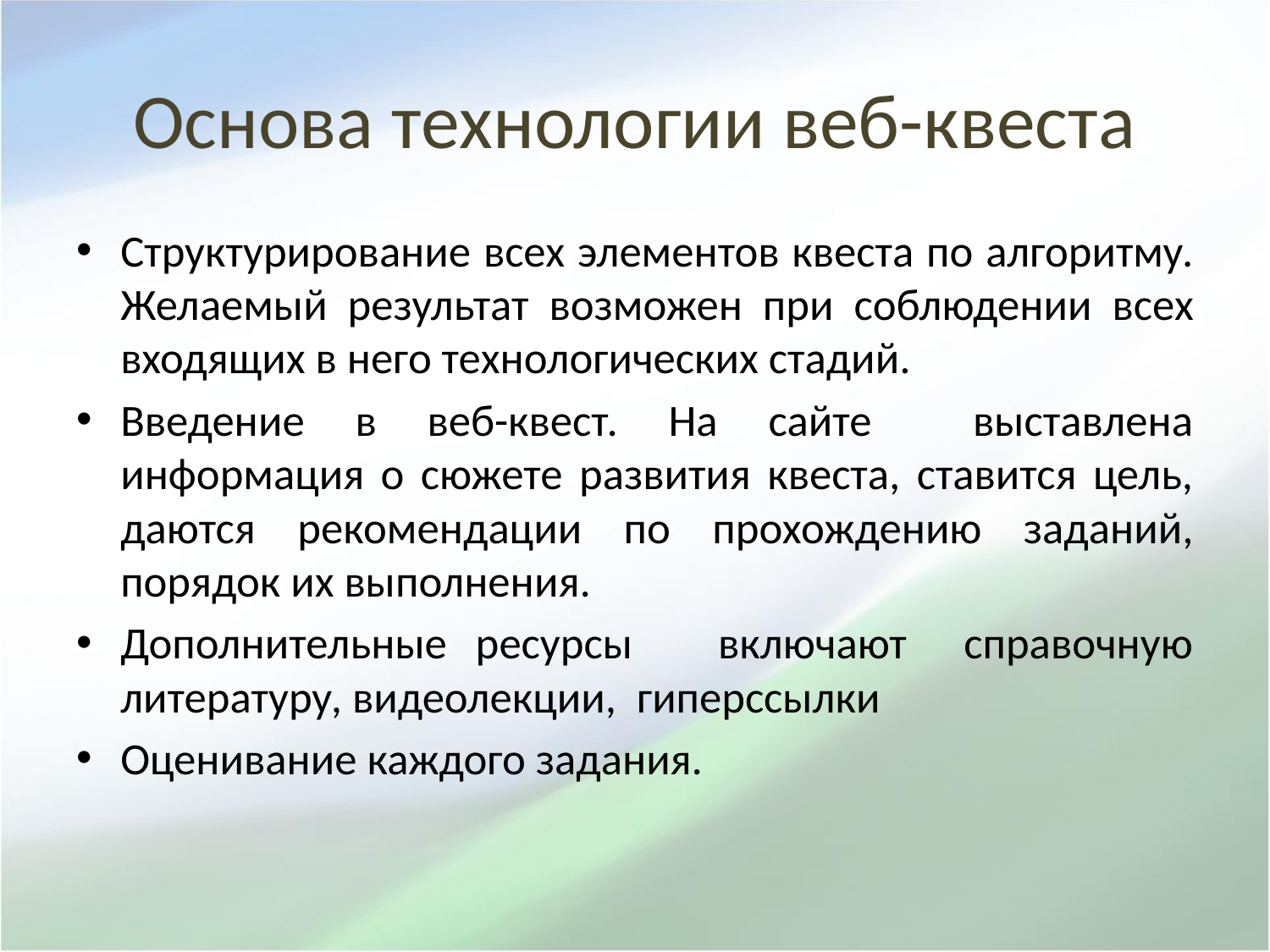

# Основа технологии веб-квеста
Структурирование всех элементов квеста по алгоритму. Желаемый результат возможен при соблюдении всех входящих в него технологических стадий.
Введение в веб-квест. На сайте  выставлена информация о сюжете развития квеста, ставится цель, даются рекомендации по прохождению заданий, порядок их выполнения.
Дополнительные ресурсы   включают  справочную литературу, видеолекции,  гиперссылки
Оценивание каждого задания.